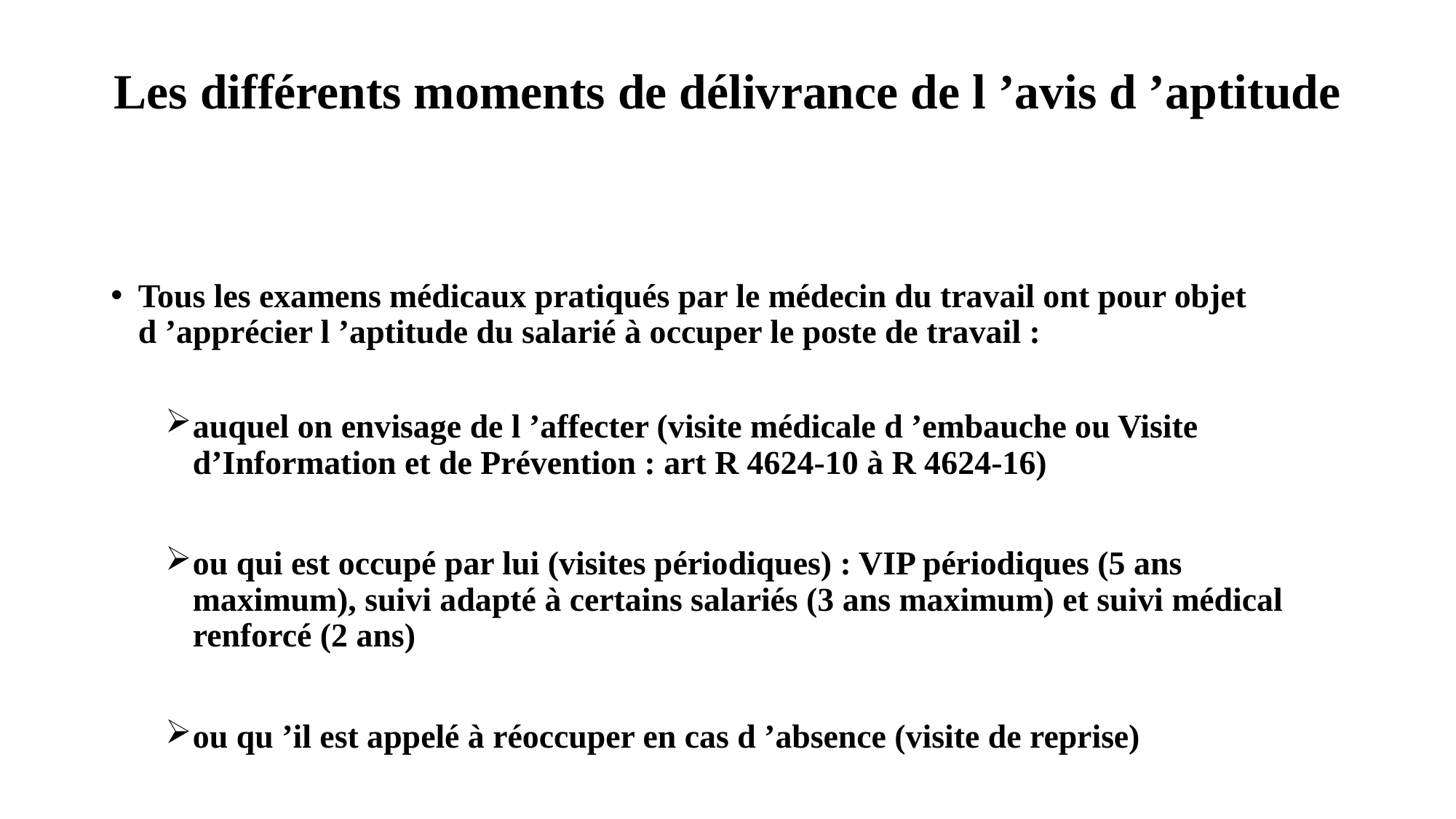

# Les différents moments de délivrance de l ’avis d ’aptitude

Tous les examens médicaux pratiqués par le médecin du travail ont pour objet d ’apprécier l ’aptitude du salarié à occuper le poste de travail :

auquel on envisage de l ’affecter (visite médicale d ’embauche ou Visite d’Information et de Prévention : art R 4624-10 à R 4624-16)

ou qui est occupé par lui (visites périodiques) : VIP périodiques (5 ans maximum), suivi adapté à certains salariés (3 ans maximum) et suivi médical renforcé (2 ans)

ou qu ’il est appelé à réoccuper en cas d ’absence (visite de reprise)